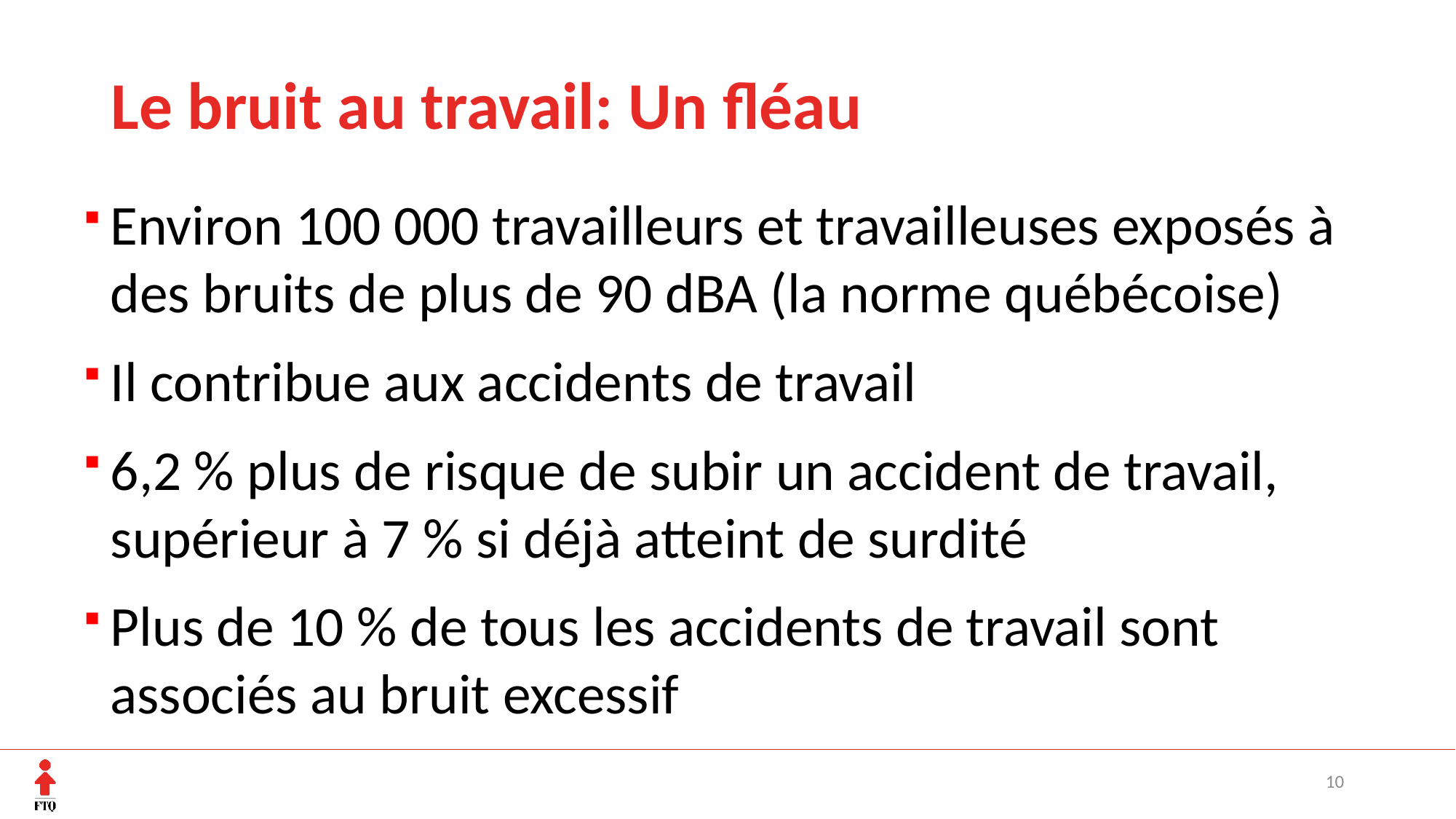

# Le bruit au travail: Un fléau
Environ 100 000 travailleurs et travailleuses exposés à des bruits de plus de 90 dBA (la norme québécoise)
Il contribue aux accidents de travail
6,2 % plus de risque de subir un accident de travail, supérieur à 7 % si déjà atteint de surdité
Plus de 10 % de tous les accidents de travail sont associés au bruit excessif

10